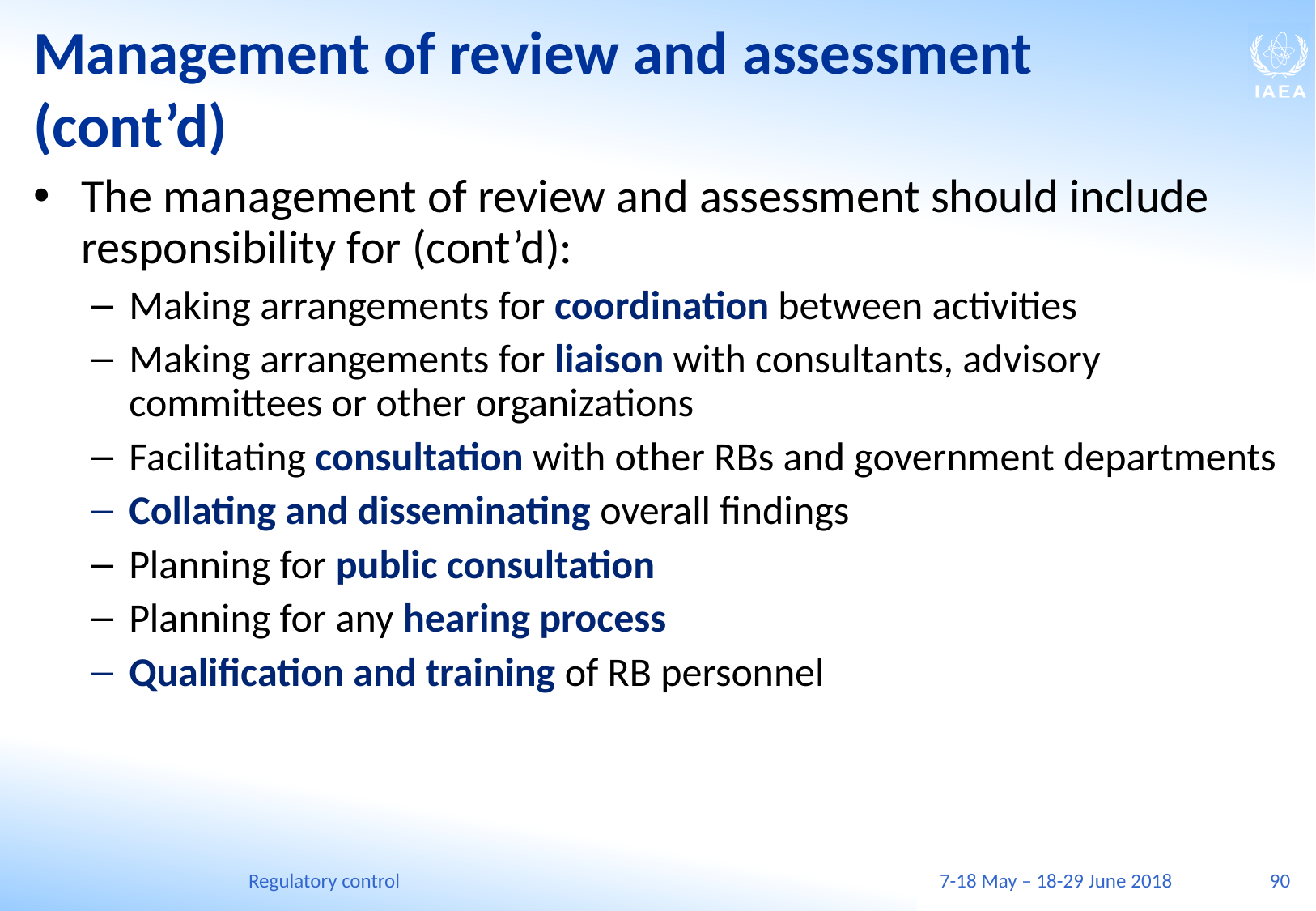

# Management of review and assessment (cont’d)
The management of review and assessment should include responsibility for (cont’d):
Making arrangements for coordination between activities
Making arrangements for liaison with consultants, advisory committees or other organizations
Facilitating consultation with other RBs and government departments
Collating and disseminating overall findings
Planning for public consultation
Planning for any hearing process
Qualification and training of RB personnel
Regulatory control
7-18 May – 18-29 June 2018
90